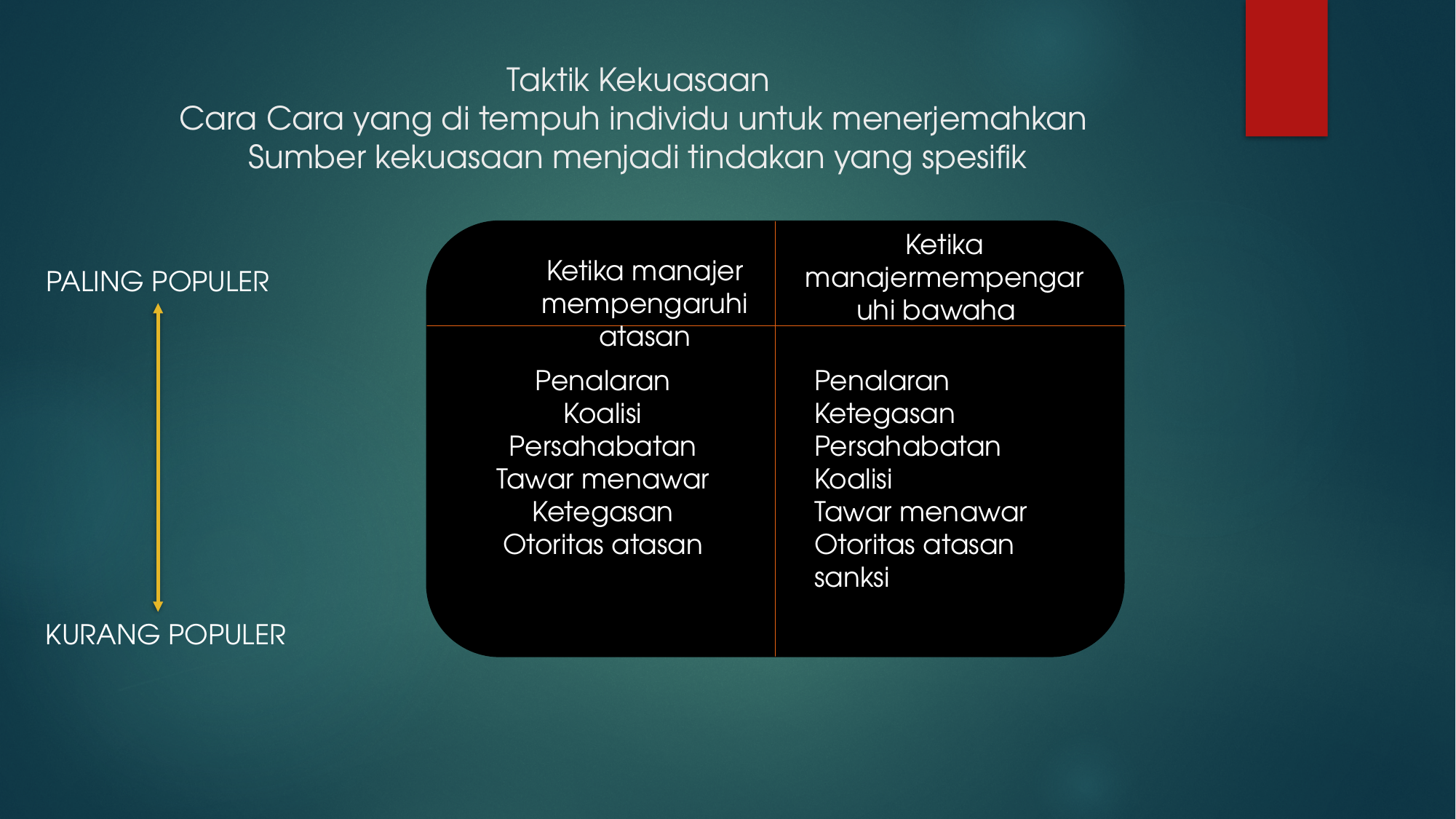

# Taktik Kekuasaan Cara Cara yang di tempuh individu untuk menerjemahkan Sumber kekuasaan menjadi tindakan yang spesifik

Ketika manajermempengaruhi bawahan
Ketika manajer mempengaruhi atasan

PALING POPULER
Penalaran
Koalisi
Persahabatan
Tawar menawar
Ketegasan
Otoritas atasan
Penalaran
Ketegasan
Persahabatan
Koalisi
Tawar menawar
Otoritas atasan
sanksi
KURANG POPULER